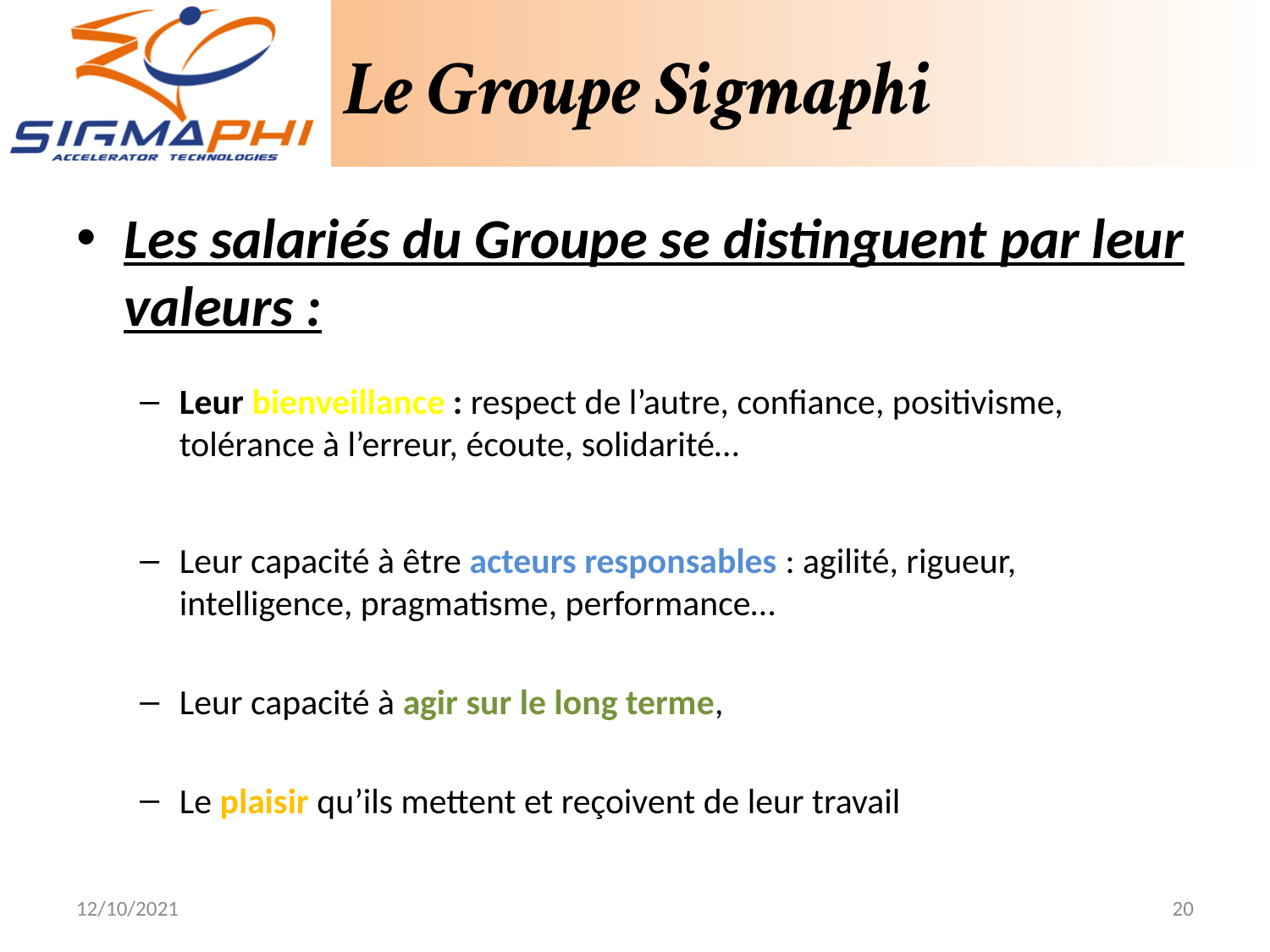

Le Groupe Sigmaphi
Les salariés du Groupe se distinguent par leur valeurs :

Leur bienveillance : respect de l’autre, confiance, positivisme, tolérance à l’erreur, écoute, solidarité…

Leur capacité à être acteurs responsables : agilité, rigueur, intelligence, pragmatisme, performance…

Leur capacité à agir sur le long terme,

Le plaisir qu’ils mettent et reçoivent de leur travail
12/10/2021
20